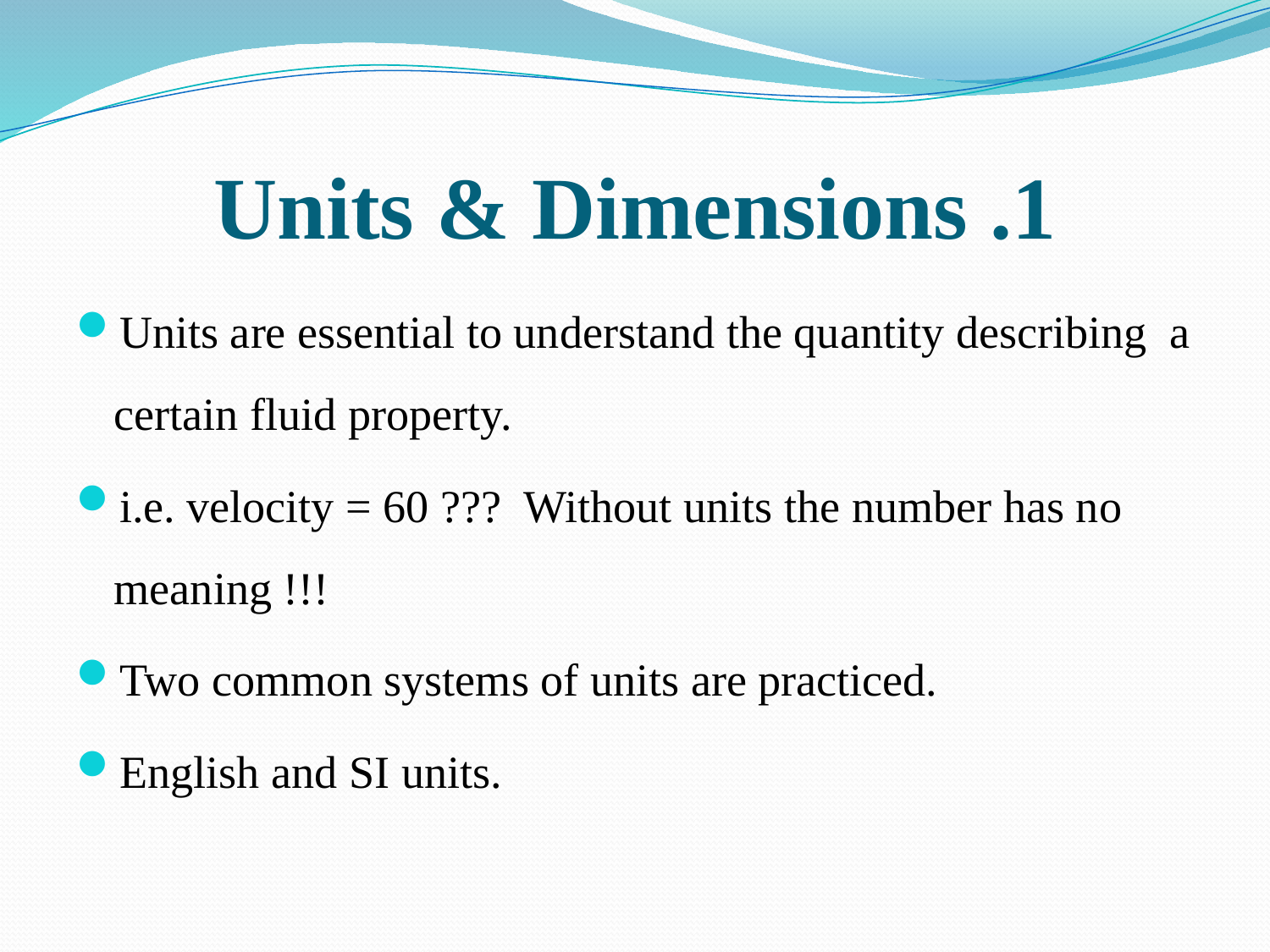

# 1. Units & Dimensions
Units are essential to understand the quantity describing  a certain fluid property.
i.e. velocity = 60 ???  Without units the number has no meaning !!!
Two common systems of units are practiced.
English and SI units.